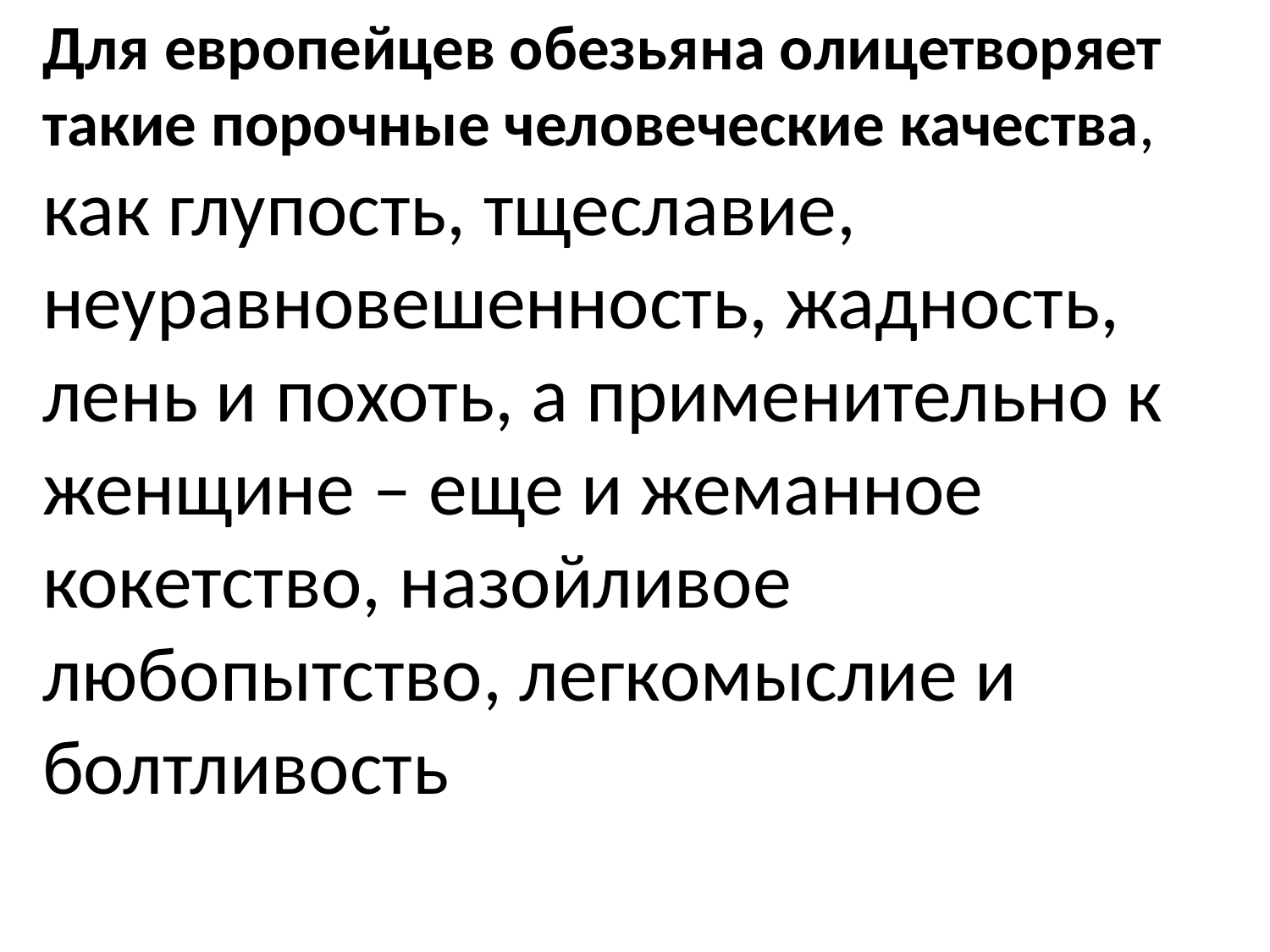

Для европейцев обезьяна олицетворяет такие порочные человеческие качества, как глупость, тщеславие, неуравновешенность, жадность, лень и похоть, а применительно к
женщине – еще и жеманное кокетство, назойливое любопытство, легкомыслие и болтливость